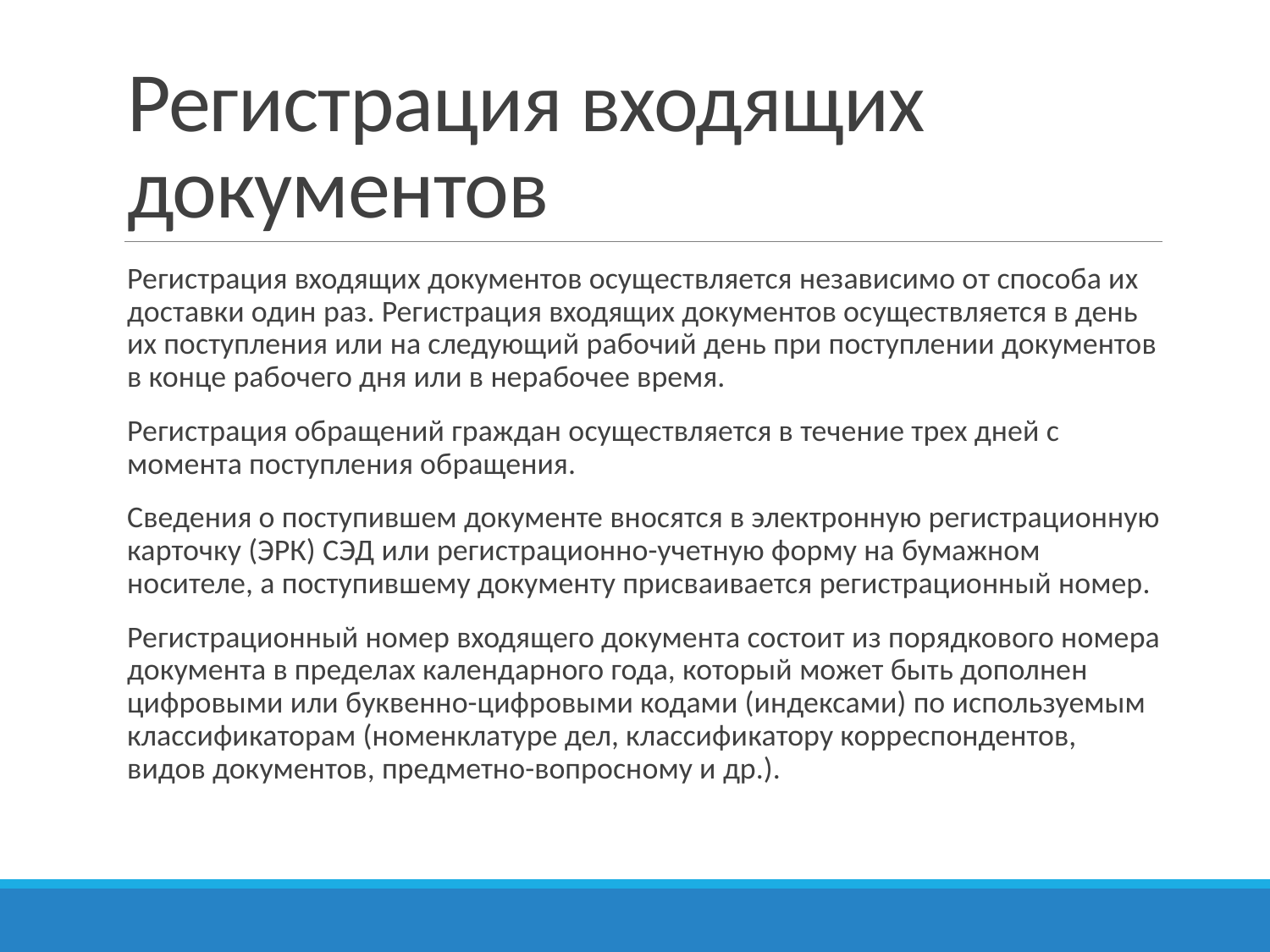

# Регистрация входящих документов
Регистрация входящих документов осуществляется независимо от способа их доставки один раз. Регистрация входящих документов осуществляется в день их поступления или на следующий рабочий день при поступлении документов в конце рабочего дня или в нерабочее время.
Регистрация обращений граждан осуществляется в течение трех дней с момента поступления обращения.
Сведения о поступившем документе вносятся в электронную регистрационную карточку (ЭРК) СЭД или регистрационно-учетную форму на бумажном носителе, а поступившему документу присваивается регистрационный номер.
Регистрационный номер входящего документа состоит из порядкового номера документа в пределах календарного года, который может быть дополнен цифровыми или буквенно-цифровыми кодами (индексами) по используемым классификаторам (номенклатуре дел, классификатору корреспондентов, видов документов, предметно-вопросному и др.).